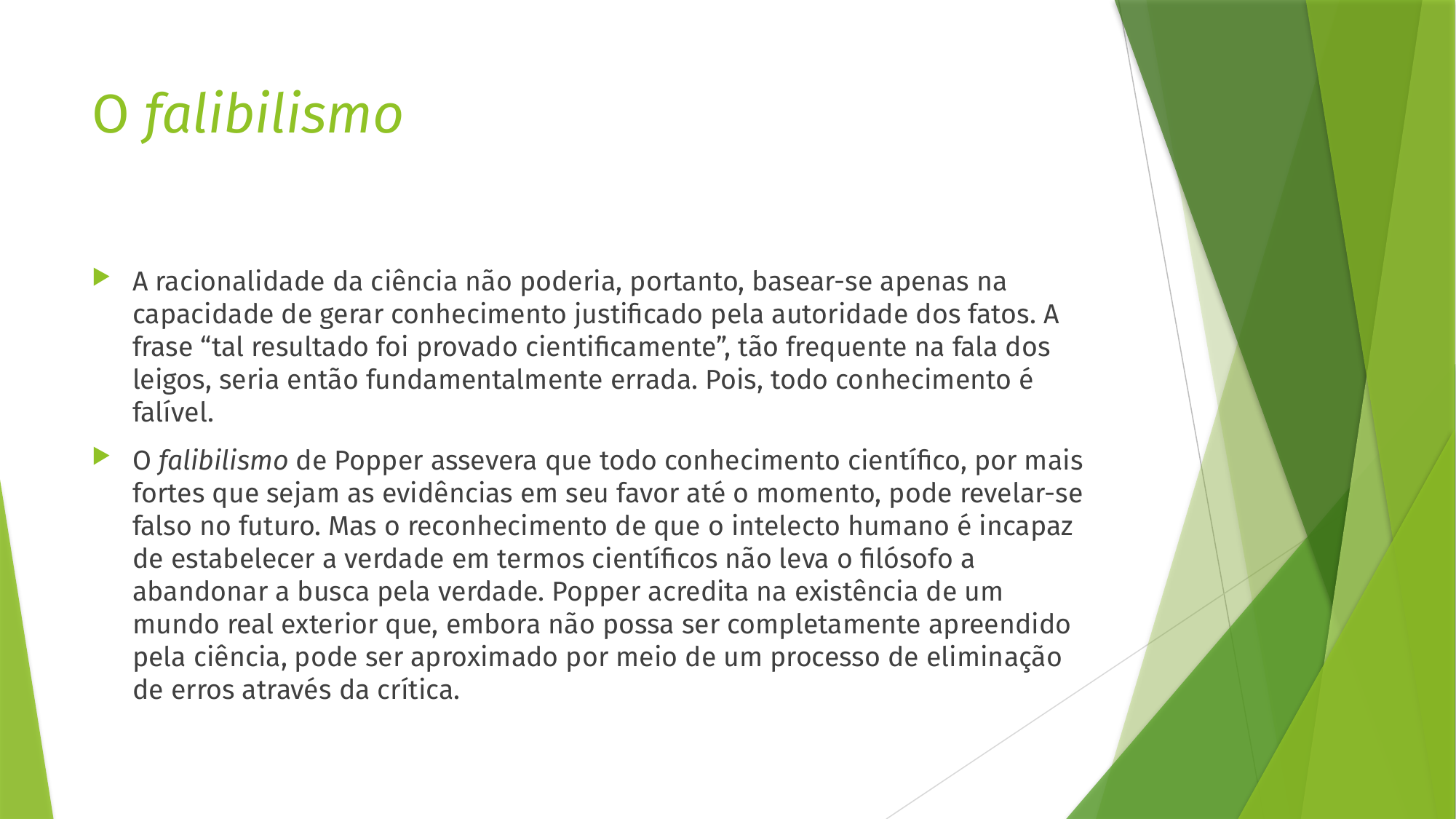

# O falibilismo
A racionalidade da ciência não poderia, portanto, basear-se apenas na capacidade de gerar conhecimento justificado pela autoridade dos fatos. A frase “tal resultado foi provado cientificamente”, tão frequente na fala dos leigos, seria então fundamentalmente errada. Pois, todo conhecimento é falível.
O falibilismo de Popper assevera que todo conhecimento científico, por mais fortes que sejam as evidências em seu favor até o momento, pode revelar-se falso no futuro. Mas o reconhecimento de que o intelecto humano é incapaz de estabelecer a verdade em termos científicos não leva o filósofo a abandonar a busca pela verdade. Popper acredita na existência de um mundo real exterior que, embora não possa ser completamente apreendido pela ciência, pode ser aproximado por meio de um processo de eliminação de erros através da crítica.